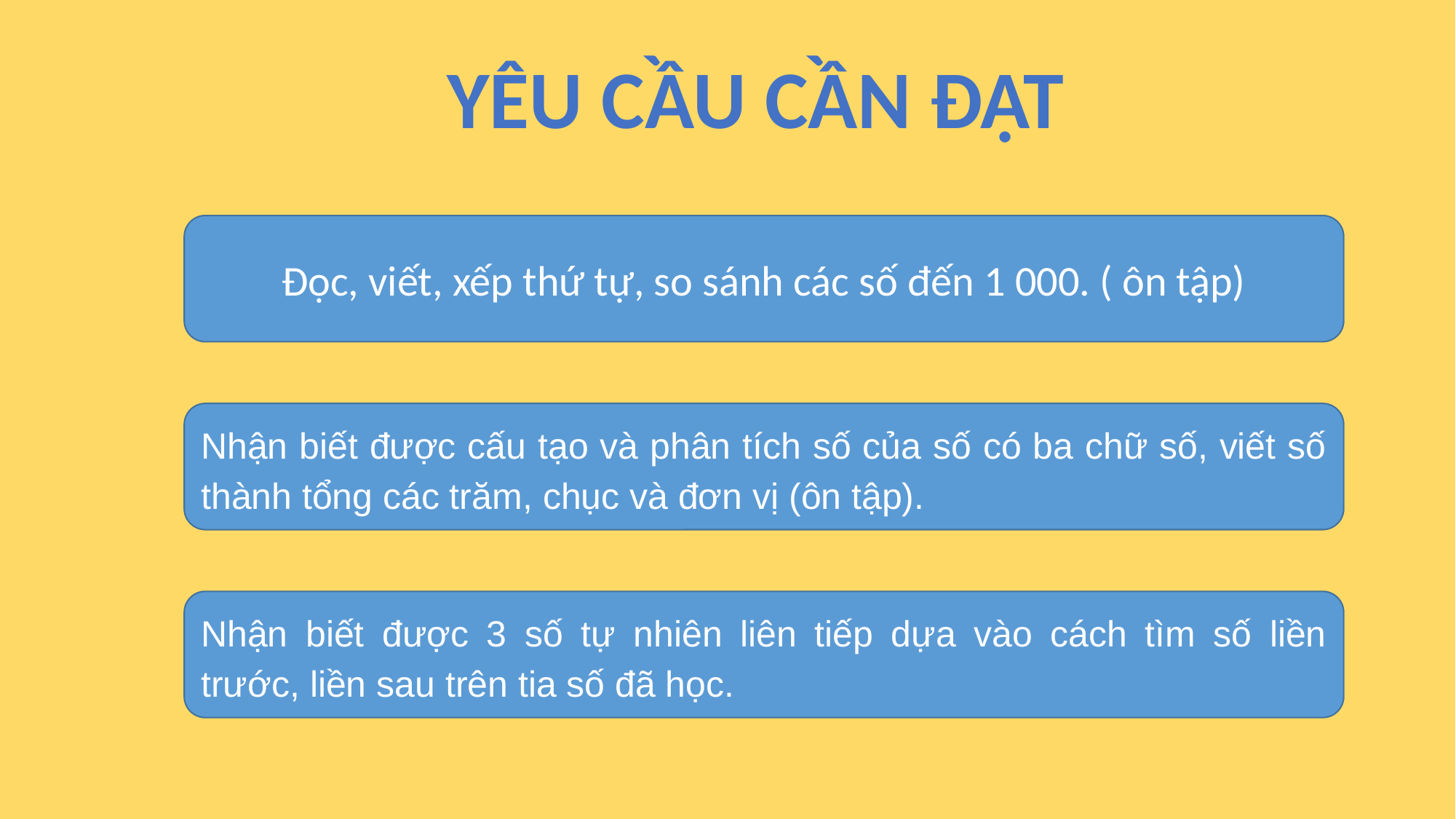

YÊU CẦU CẦN ĐẠT
Đọc, viết, xếp thứ tự, so sánh các số đến 1 000. ( ôn tập)
Nhận biết được cấu tạo và phân tích số của số có ba chữ số, viết số thành tổng các trăm, chục và đơn vị (ôn tập).
Nhận biết được 3 số tự nhiên liên tiếp dựa vào cách tìm số liền trước, liền sau trên tia số đã học.